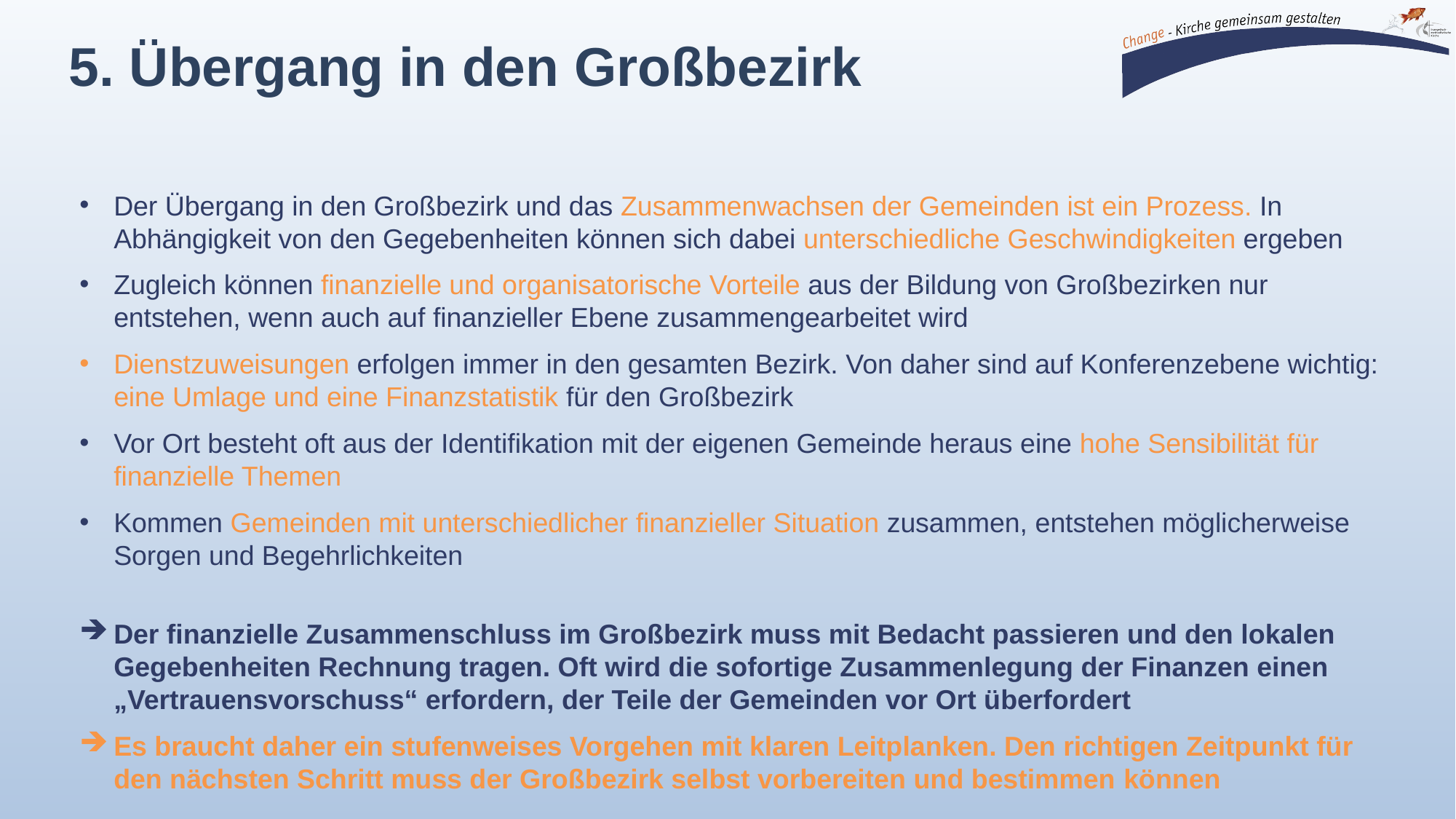

5. Übergang in den Großbezirk

Der Übergang in den Großbezirk und das Zusammenwachsen der Gemeinden ist ein Prozess. In Abhängigkeit von den Gegebenheiten können sich dabei unterschiedliche Geschwindigkeiten ergeben
Zugleich können finanzielle und organisatorische Vorteile aus der Bildung von Großbezirken nur entstehen, wenn auch auf finanzieller Ebene zusammengearbeitet wird
Dienstzuweisungen erfolgen immer in den gesamten Bezirk. Von daher sind auf Konferenzebene wichtig: eine Umlage und eine Finanzstatistik für den Großbezirk
Vor Ort besteht oft aus der Identifikation mit der eigenen Gemeinde heraus eine hohe Sensibilität für finanzielle Themen
Kommen Gemeinden mit unterschiedlicher finanzieller Situation zusammen, entstehen möglicherweise Sorgen und Begehrlichkeiten

Der finanzielle Zusammenschluss im Großbezirk muss mit Bedacht passieren und den lokalen Gegebenheiten Rechnung tragen. Oft wird die sofortige Zusammenlegung der Finanzen einen „Vertrauensvorschuss“ erfordern, der Teile der Gemeinden vor Ort überfordert
Es braucht daher ein stufenweises Vorgehen mit klaren Leitplanken. Den richtigen Zeitpunkt für den nächsten Schritt muss der Großbezirk selbst vorbereiten und bestimmen können